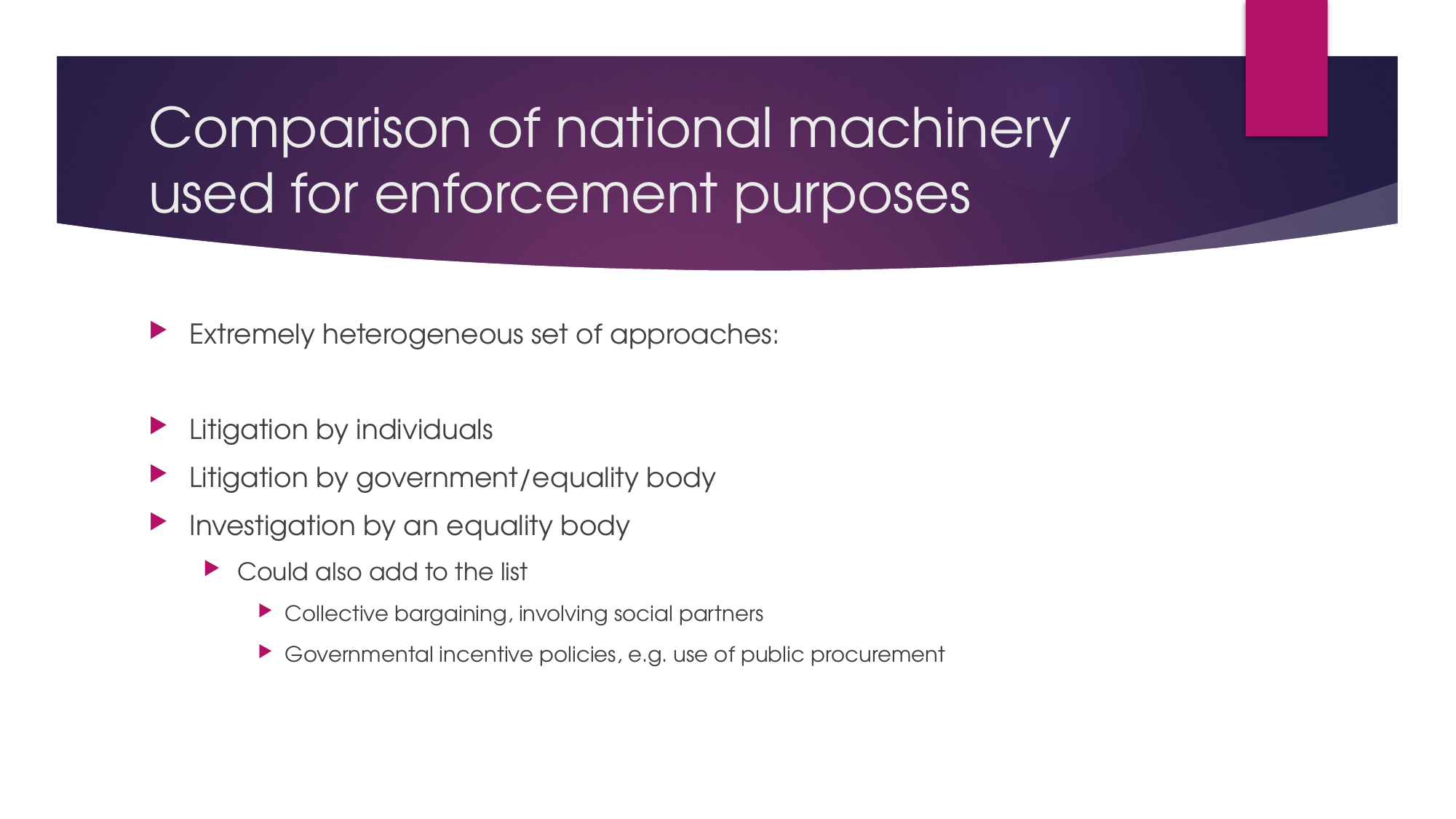

# Comparison of national machinery used for enforcement purposes
Extremely heterogeneous set of approaches:

Litigation by individuals
Litigation by government/equality body
Investigation by an equality body
Could also add to the list
Collective bargaining, involving social partners
Governmental incentive policies, e.g. use of public procurement